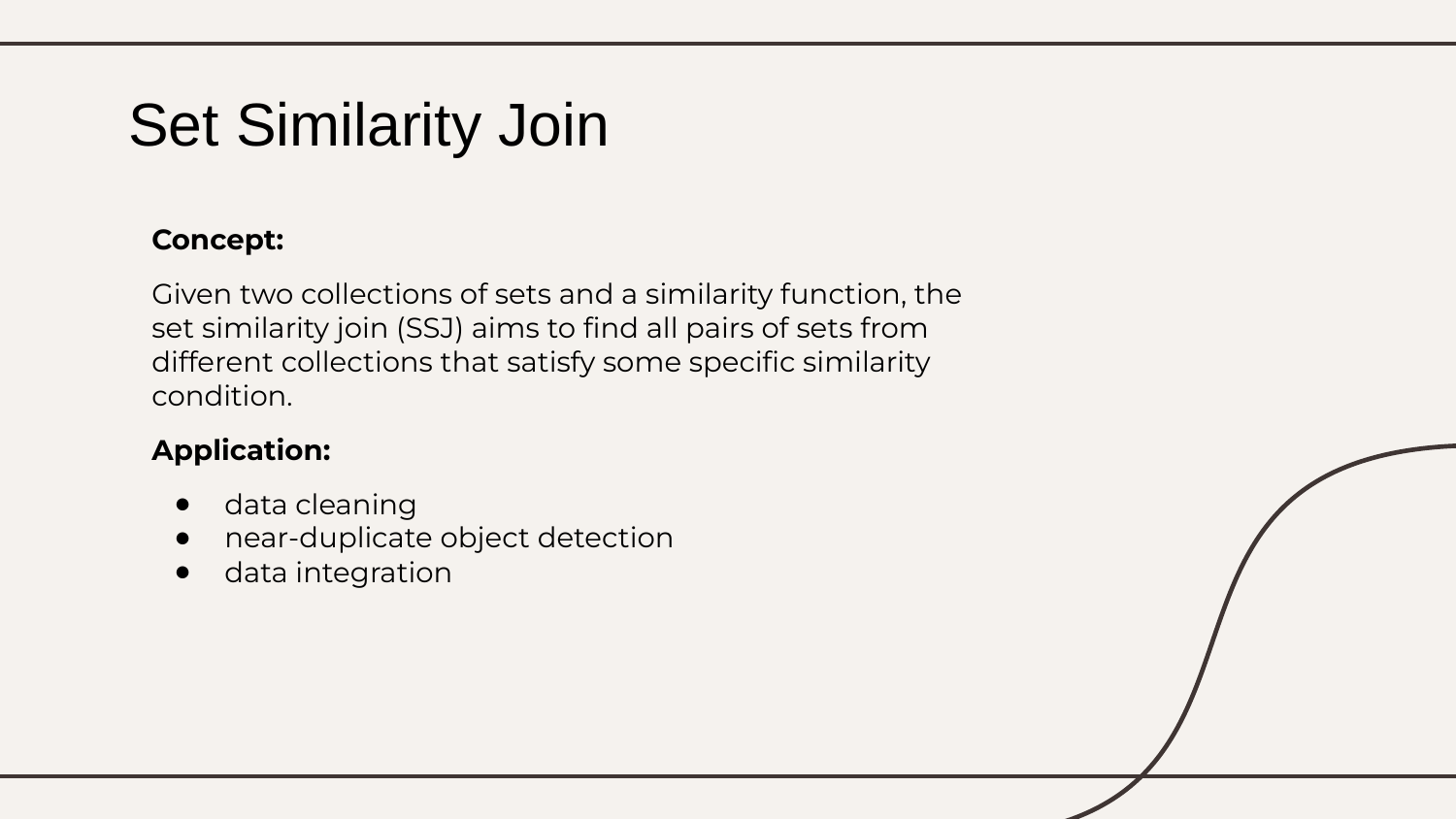

# Set Similarity Join
Concept:
Given two collections of sets and a similarity function, the set similarity join (SSJ) aims to find all pairs of sets from different collections that satisfy some specific similarity condition.
Application:
data cleaning
near-duplicate object detection
data integration